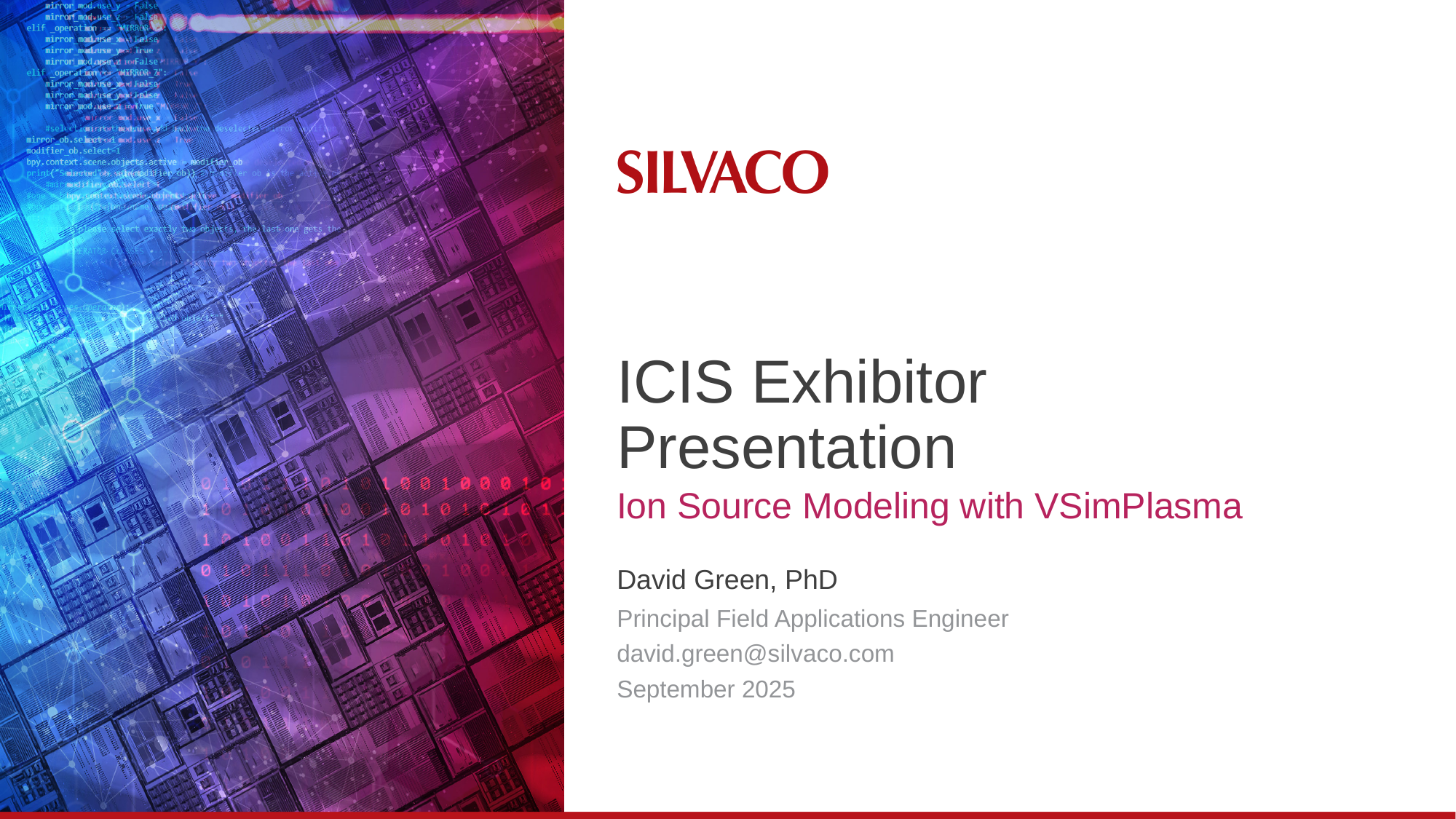

# ICIS Exhibitor Presentation
Ion Source Modeling with VSimPlasma
David Green, PhD
Principal Field Applications Engineer
david.green@silvaco.com
September 2025